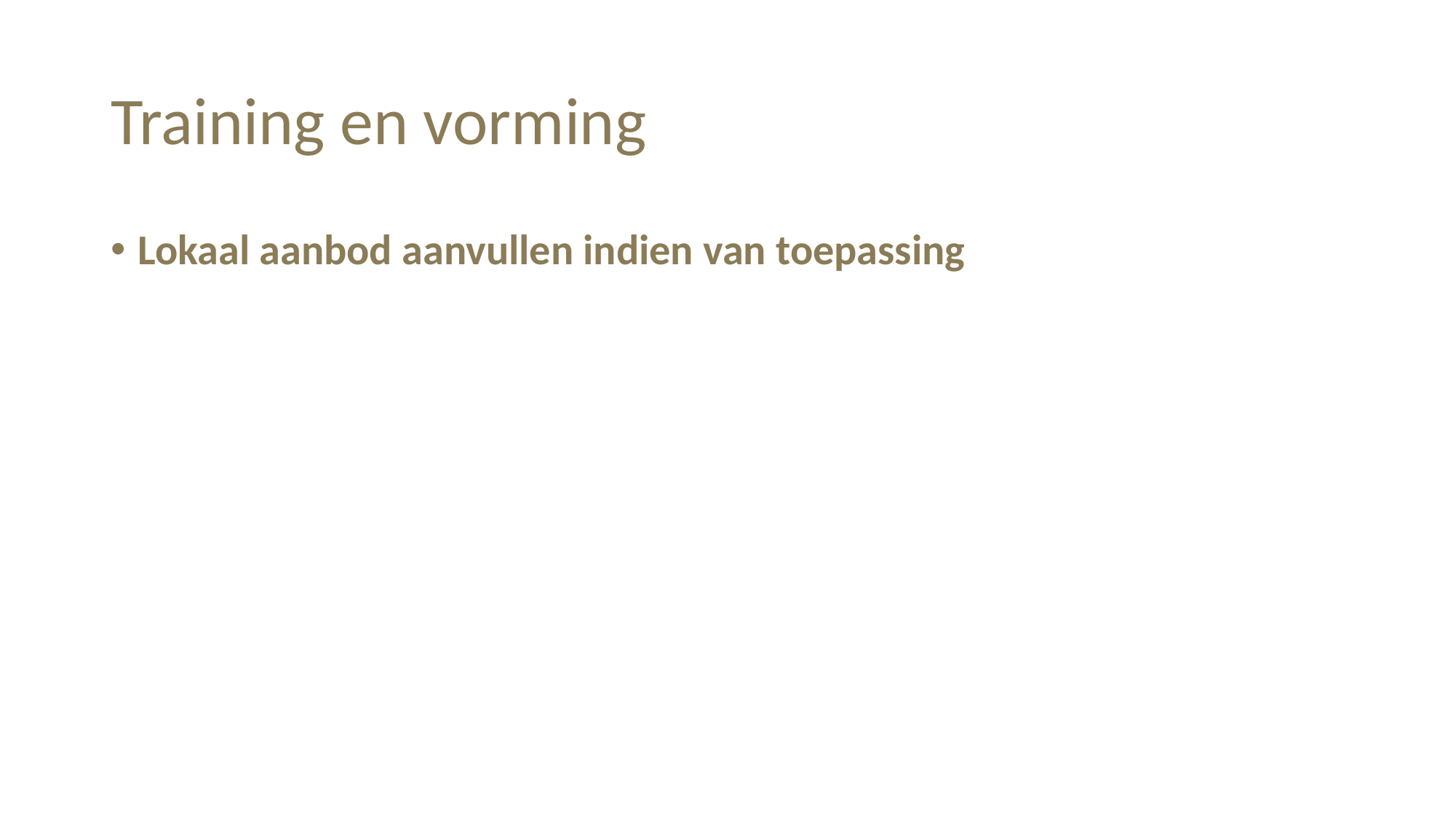

# Training en vorming
Lokaal aanbod aanvullen indien van toepassing